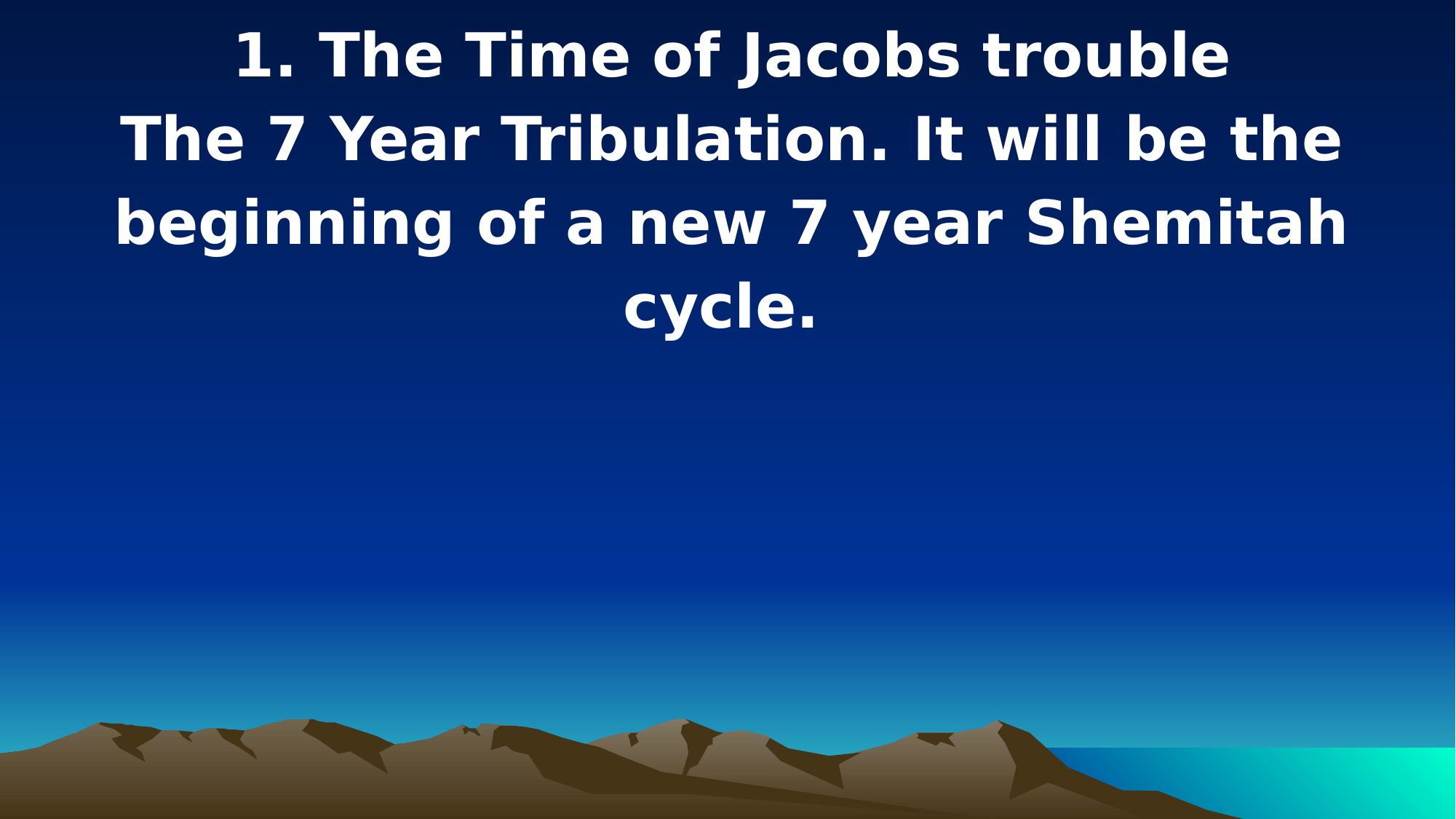

1. The Time of Jacobs trouble
The 7 Year Tribulation. It will be the beginning of a new 7 year Shemitah cycle.